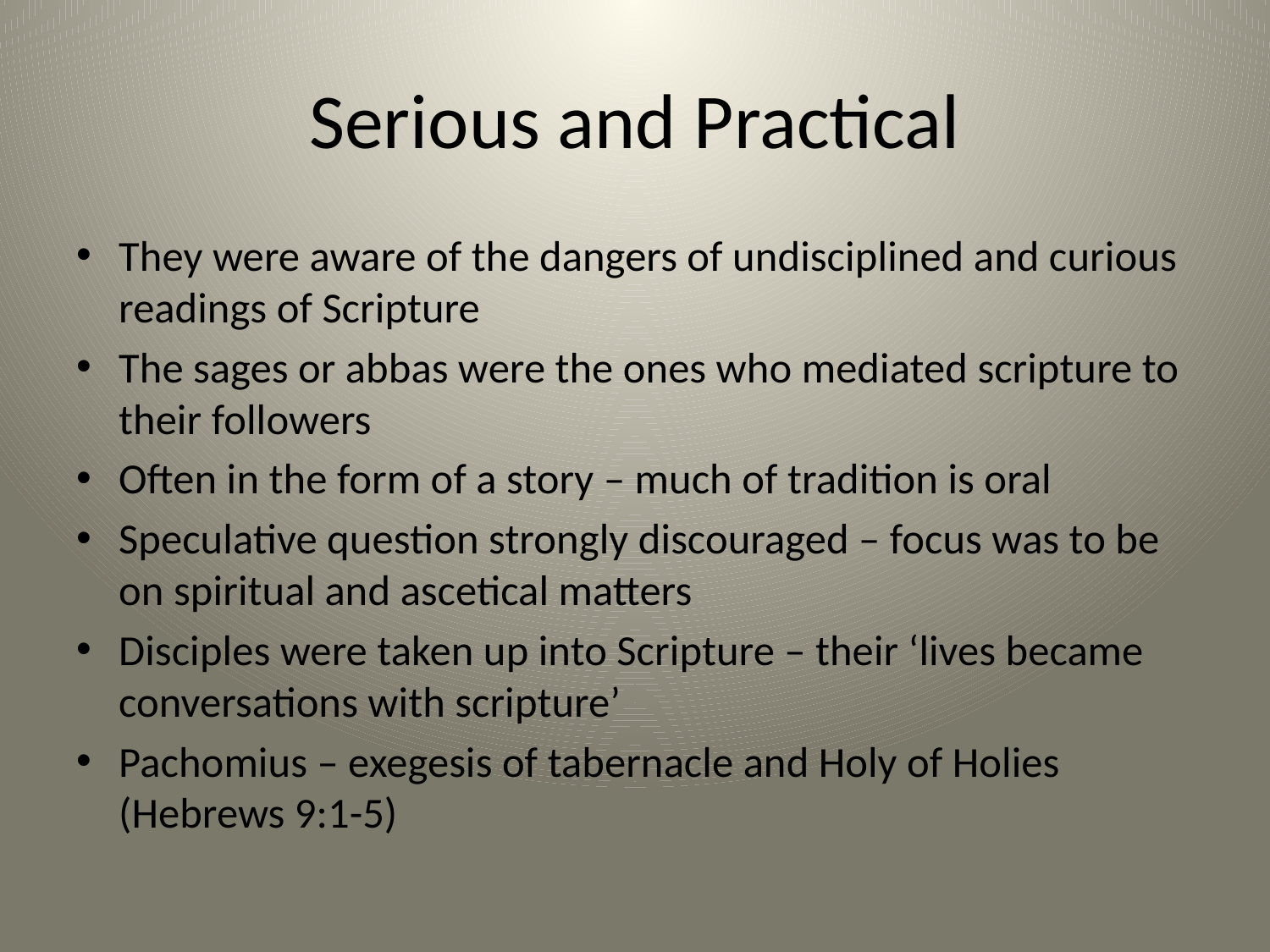

# Serious and Practical
They were aware of the dangers of undisciplined and curious readings of Scripture
The sages or abbas were the ones who mediated scripture to their followers
Often in the form of a story – much of tradition is oral
Speculative question strongly discouraged – focus was to be on spiritual and ascetical matters
Disciples were taken up into Scripture – their ‘lives became conversations with scripture’
Pachomius – exegesis of tabernacle and Holy of Holies (Hebrews 9:1-5)